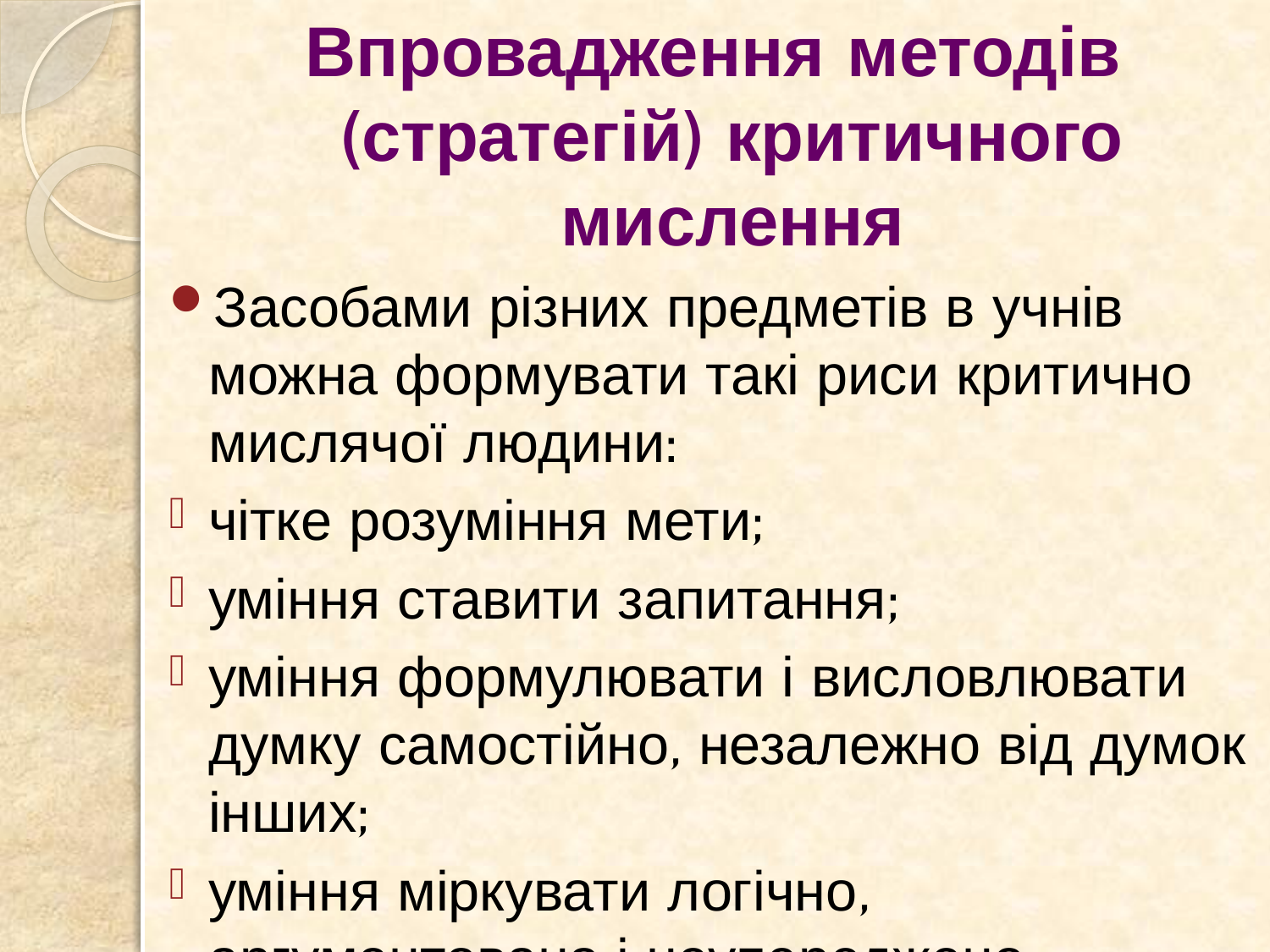

Впровадження методів (стратегій) критичного мислення
Засобами різних предметів в учнів можна формувати такі риси критично мислячої людини:
чітке розуміння мети;
уміння ставити запитання;
уміння формулювати і висловлювати думку самостійно, незалежно від думок інших;
уміння міркувати логічно, аргументовано і неупереджено.